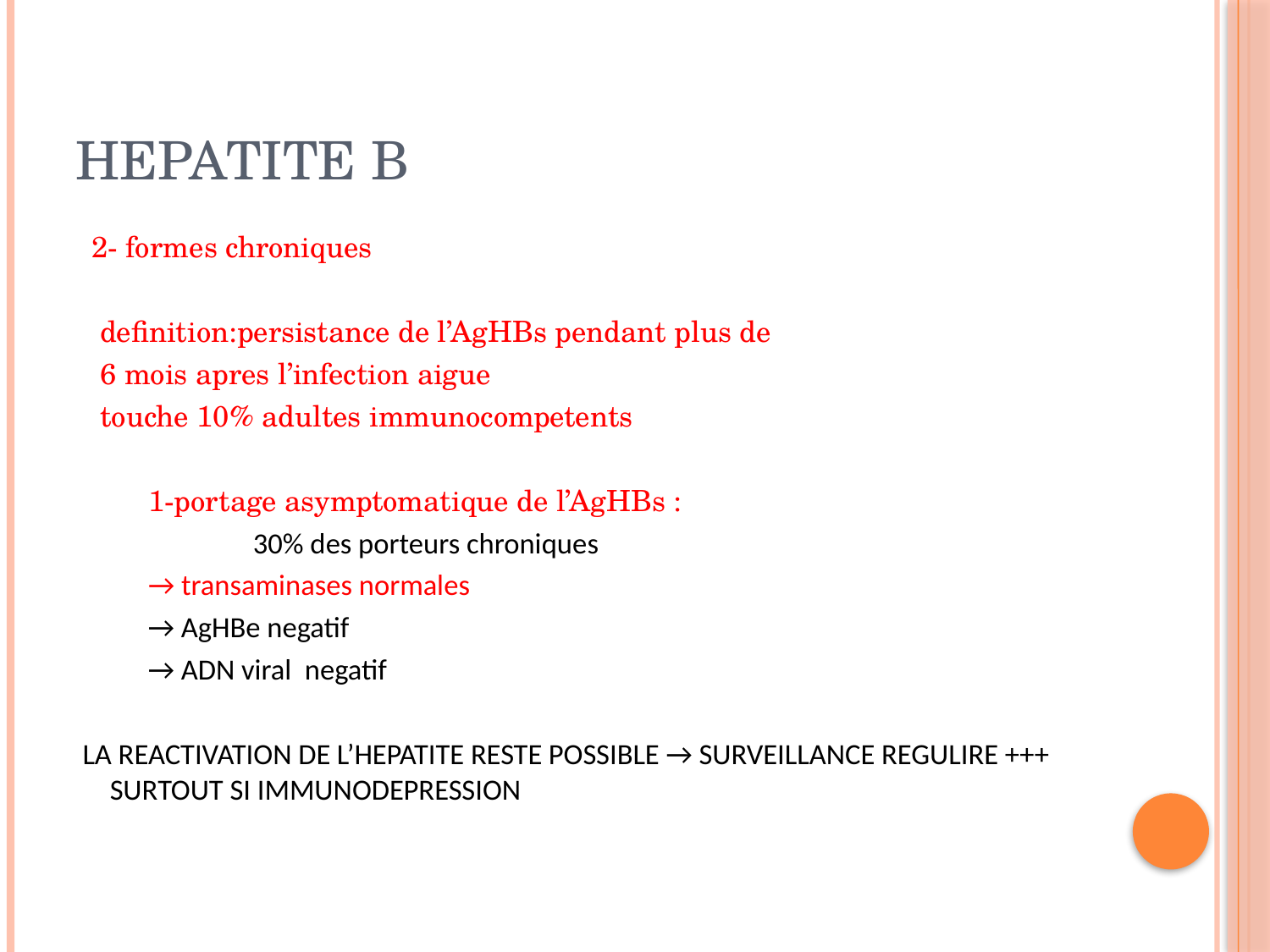

# Hepatite b
  2- formes chroniques

   definition:persistance de l’AgHBs pendant plus de
   6 mois apres l’infection aigue
   touche 10% adultes immunocompetents

         1-portage asymptomatique de l’AgHBs :
                           30% des porteurs chroniques
         → transaminases normales
           → AgHBe negatif
           → ADN viral  negatif

 LA REACTIVATION DE L’HEPATITE RESTE POSSIBLE → SURVEILLANCE REGULIRE +++ SURTOUT SI IMMUNODEPRESSION